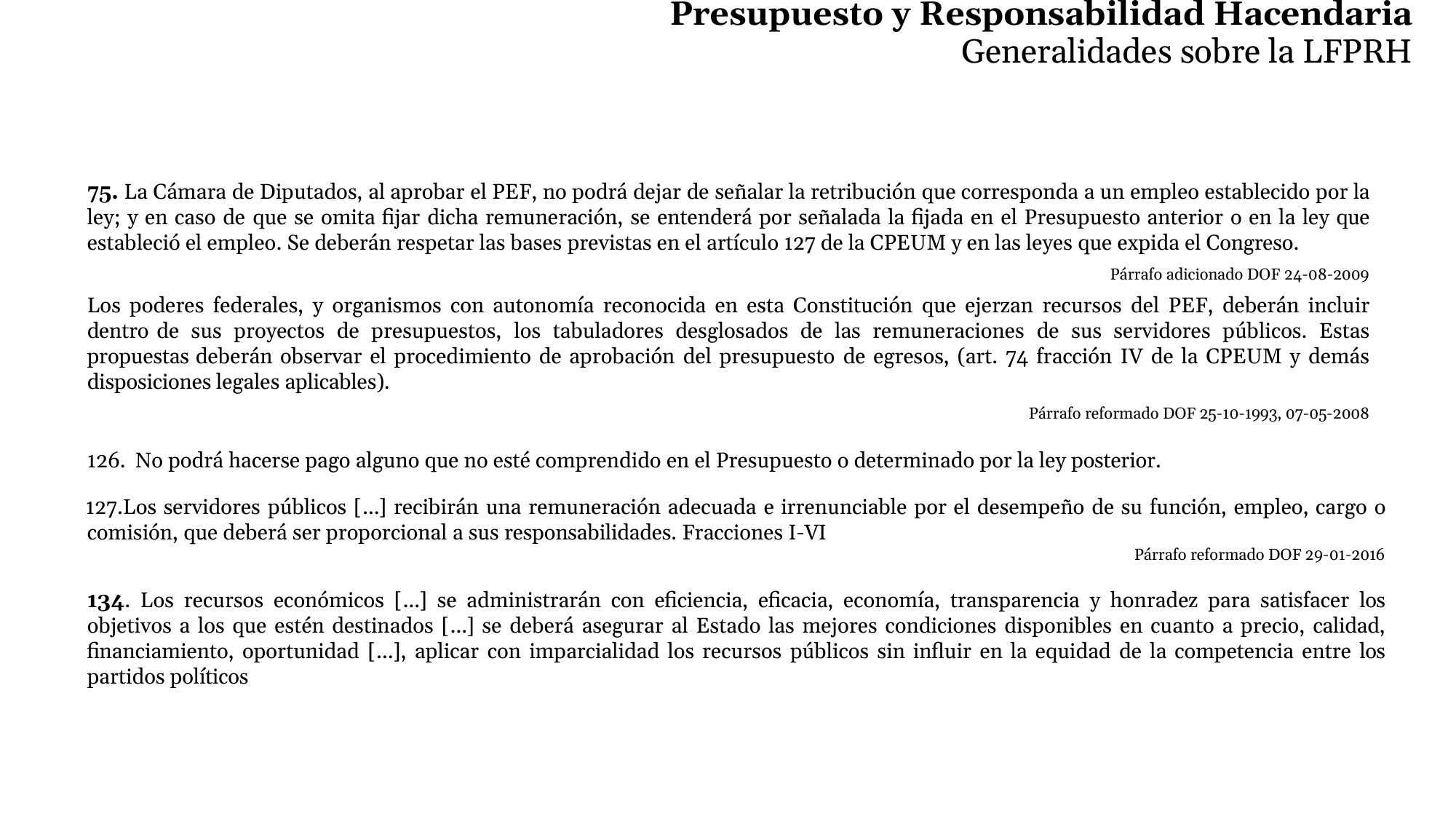

# Presupuesto y Responsabilidad Hacendaria
Generalidades sobre la LFPRH
75. La Cámara de Diputados, al aprobar el PEF, no podrá dejar de señalar la retribución que corresponda a un empleo establecido por la ley; y en caso de que se omita fijar dicha remuneración, se entenderá por señalada la fijada en el Presupuesto anterior o en la ley que estableció el empleo. Se deberán respetar las bases previstas en el artículo 127 de la CPEUM y en las leyes que expida el Congreso.
Párrafo adicionado DOF 24-08-2009
Los poderes federales, y organismos con autonomía reconocida en esta Constitución que ejerzan recursos del PEF, deberán incluir dentro de sus proyectos de presupuestos, los tabuladores desglosados de las remuneraciones de sus servidores públicos. Estas propuestas deberán observar el procedimiento de aprobación del presupuesto de egresos, (art. 74 fracción IV de la CPEUM y demás disposiciones legales aplicables).
Párrafo reformado DOF 25-10-1993, 07-05-2008

No podrá hacerse pago alguno que no esté comprendido en el Presupuesto o determinado por la ley posterior.
Los servidores públicos […] recibirán una remuneración adecuada e irrenunciable por el desempeño de su función, empleo, cargo o comisión, que deberá ser proporcional a sus responsabilidades. Fracciones I-VI
Párrafo reformado DOF 29-01-2016

134. Los recursos económicos […] se administrarán con eficiencia, eficacia, economía, transparencia y honradez para satisfacer los objetivos a los que estén destinados […] se deberá asegurar al Estado las mejores condiciones disponibles en cuanto a precio, calidad, financiamiento, oportunidad […], aplicar con imparcialidad los recursos públicos sin influir en la equidad de la competencia entre los partidos políticos